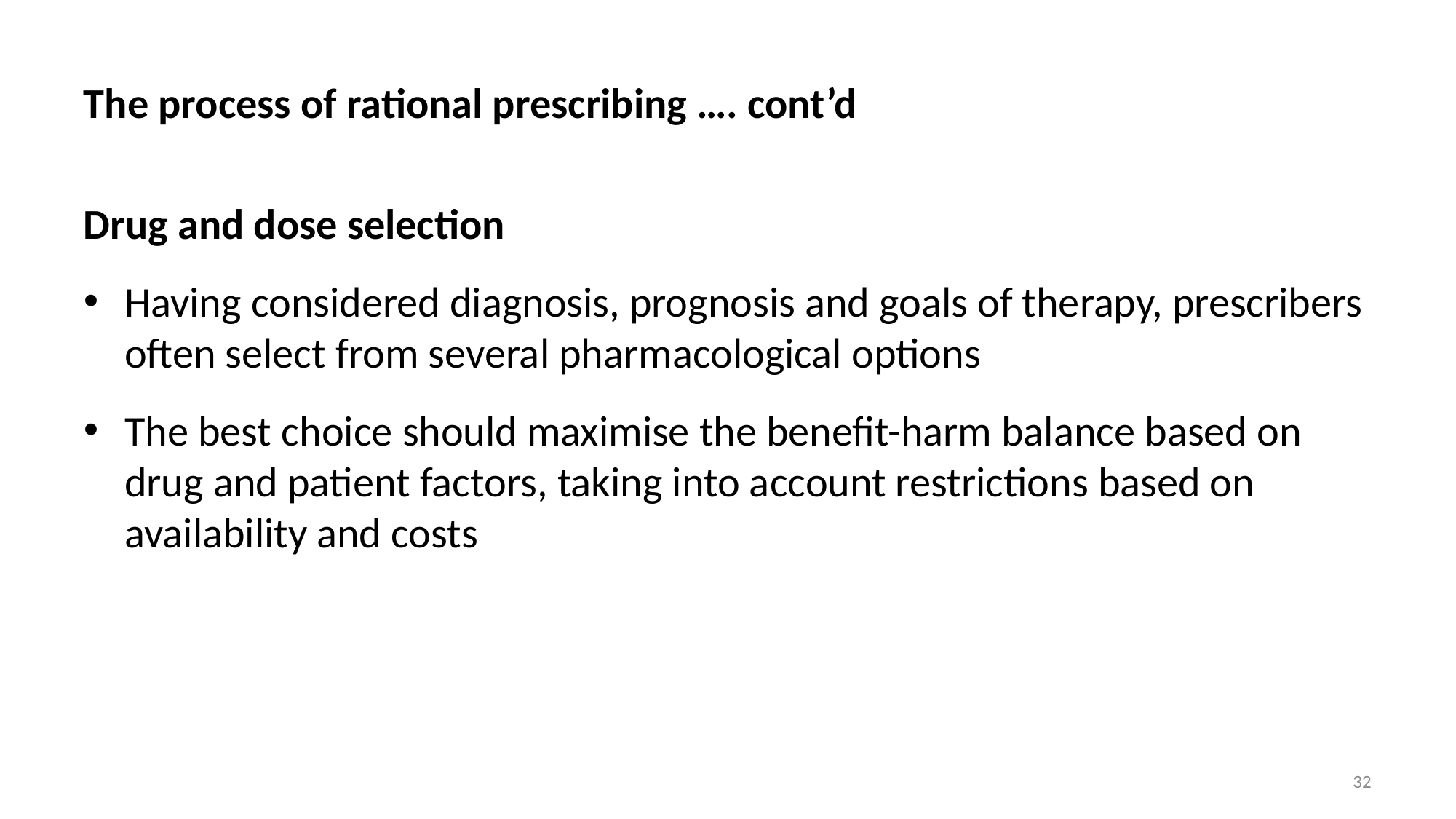

# The process of rational prescribing …. cont’d
Drug and dose selection
Having considered diagnosis, prognosis and goals of therapy, prescribers often select from several pharmacological options
The best choice should maximise the benefit-harm balance based on drug and patient factors, taking into account restrictions based on availability and costs

32